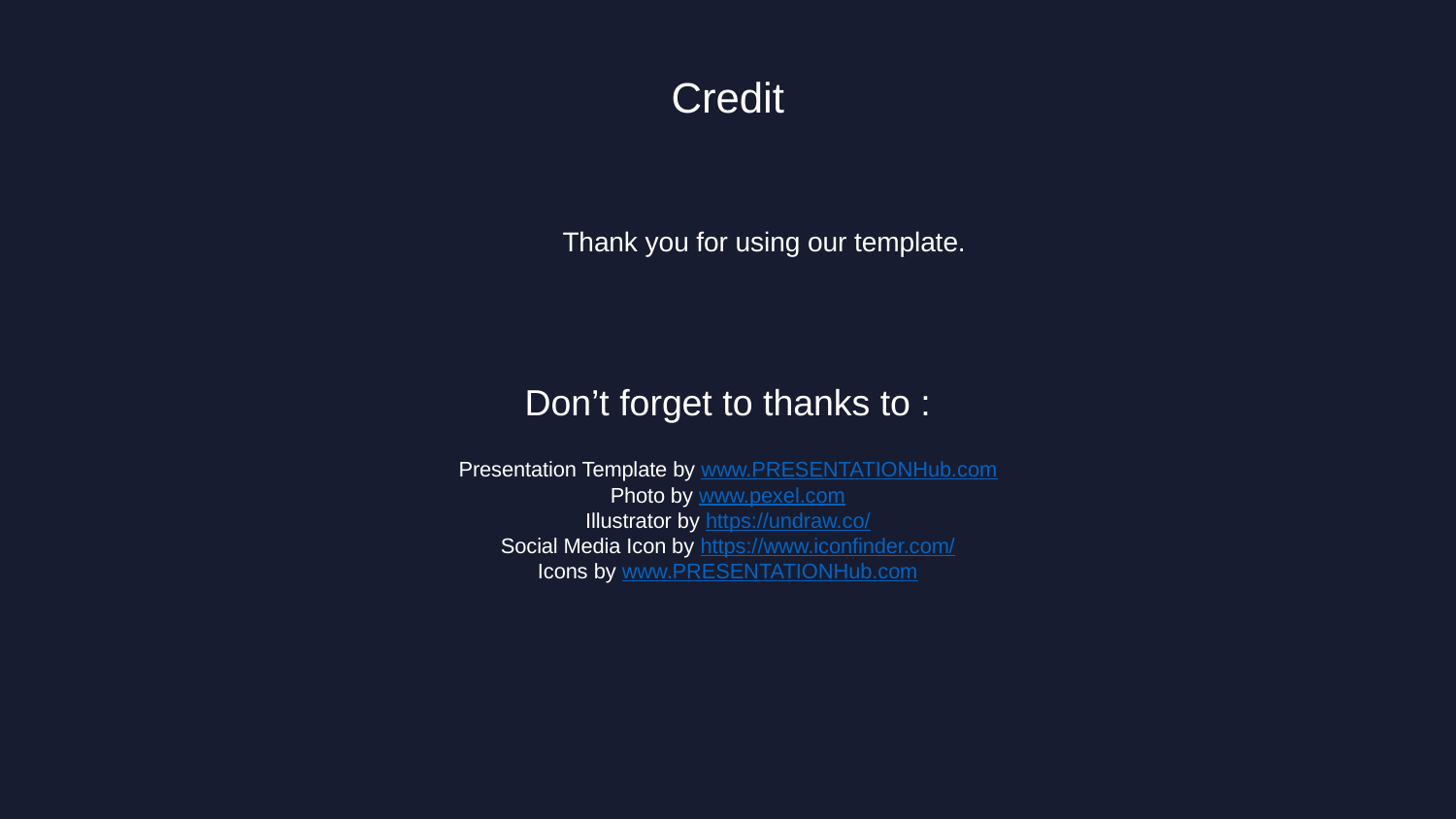

Credit
Thank you for using our template.
Don’t forget to thanks to :

Presentation Template by www.PRESENTATIONHub.com
Photo by www.pexel.com
Illustrator by https://undraw.co/
Social Media Icon by https://www.iconfinder.com/
Icons by www.PRESENTATIONHub.com